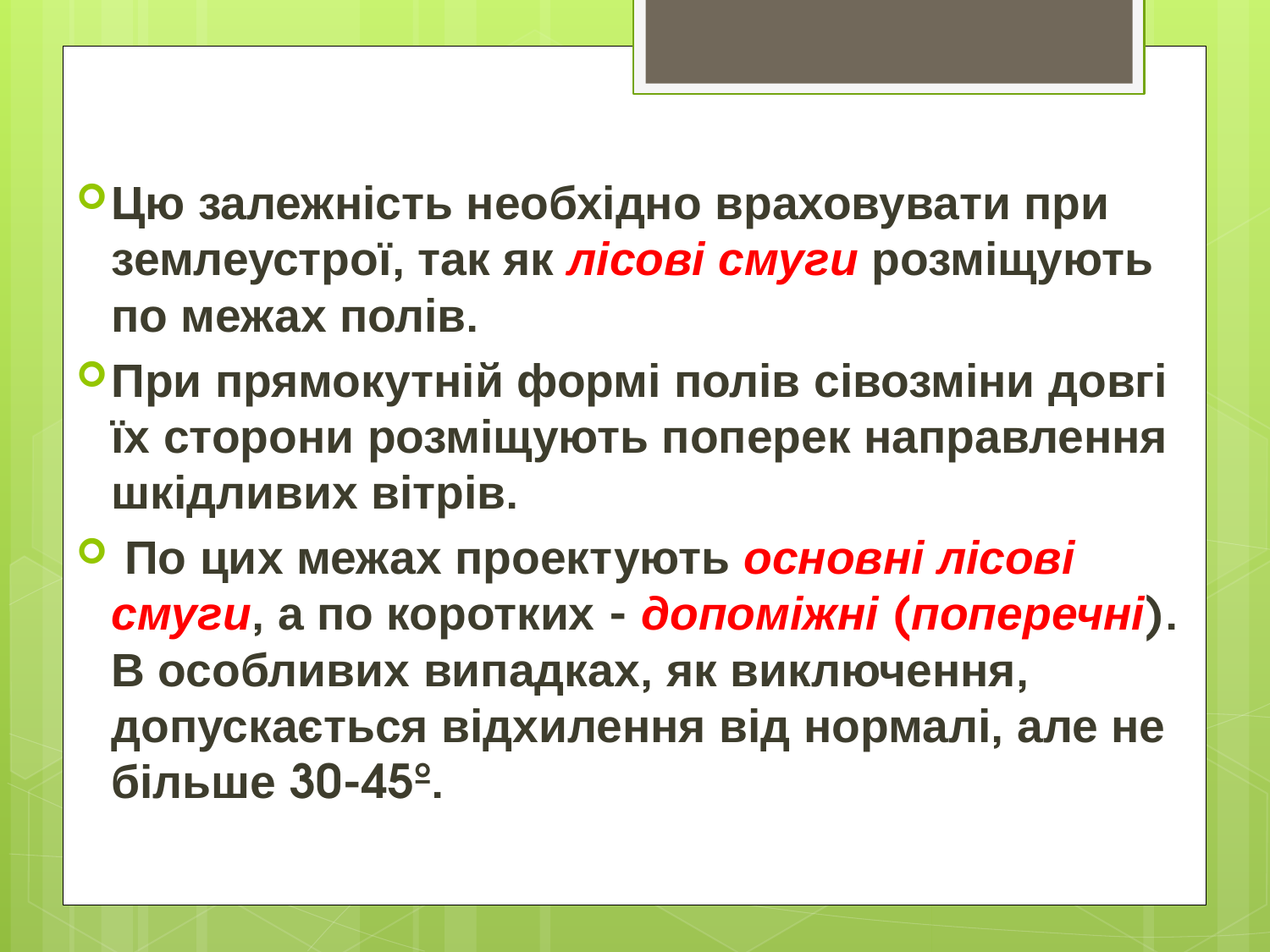

Цю залежність необхідно враховувати при землеустрої, так як лісові смуги розміщують по межах полів.
При прямокутній формі полів сівозміни довгі їх сторони розміщують поперек направлення шкідливих вітрів.
 По цих межах проектують основні лісові смуги, а по коротких - допоміжні (поперечні). В особливих випадках, як виключення, допускається відхилення від нормалі, але не більше 30-45º.